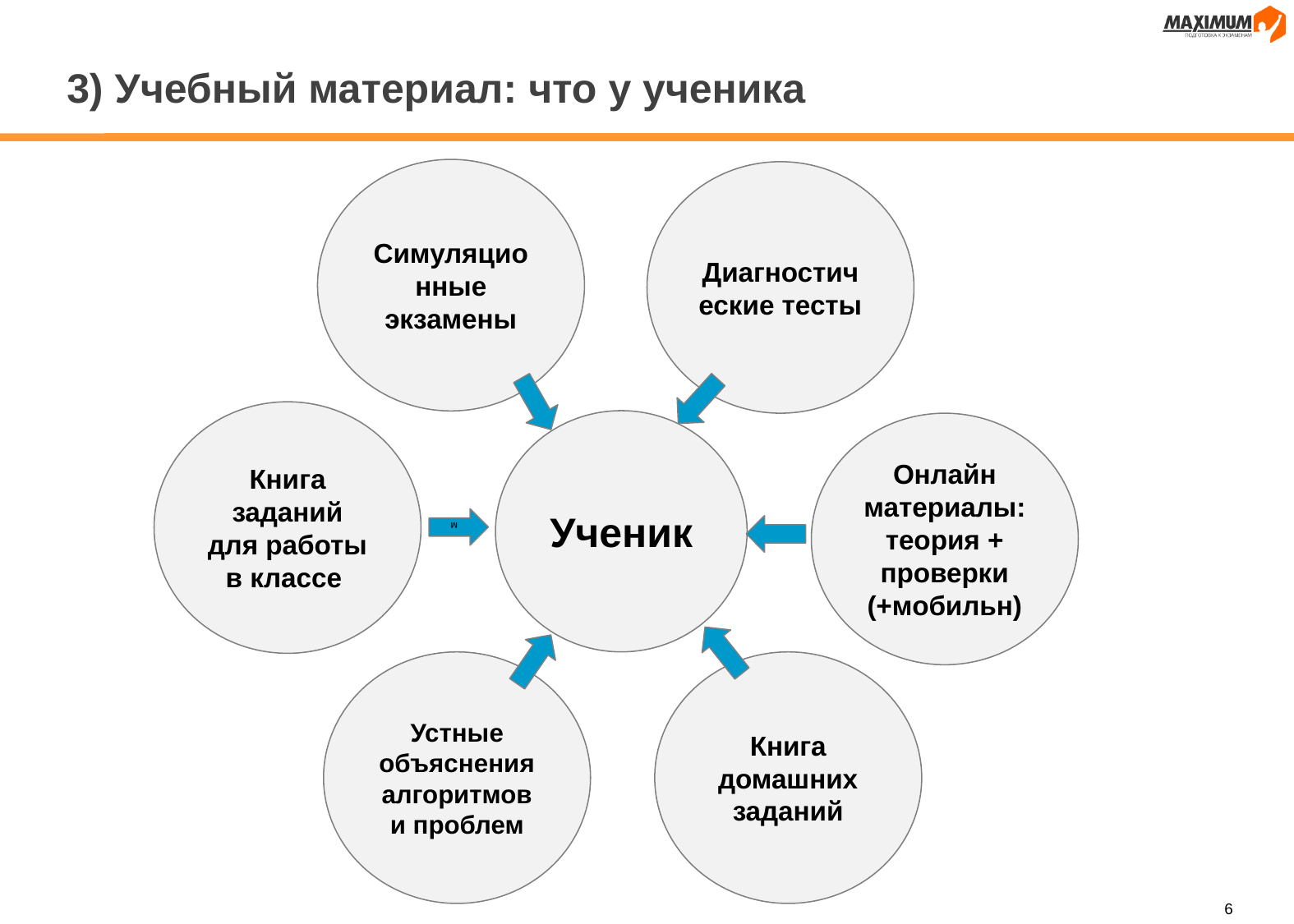

# 3) Учебный материал: что у ученика
Симуляционные экзамены
Диагностические тесты

Книга заданий для работы в классе
Ученик
Онлайн материалы:
теория + проверки (+мобильн)
м

Устные объяснения алгоритмов и проблем
Книга домашних заданий